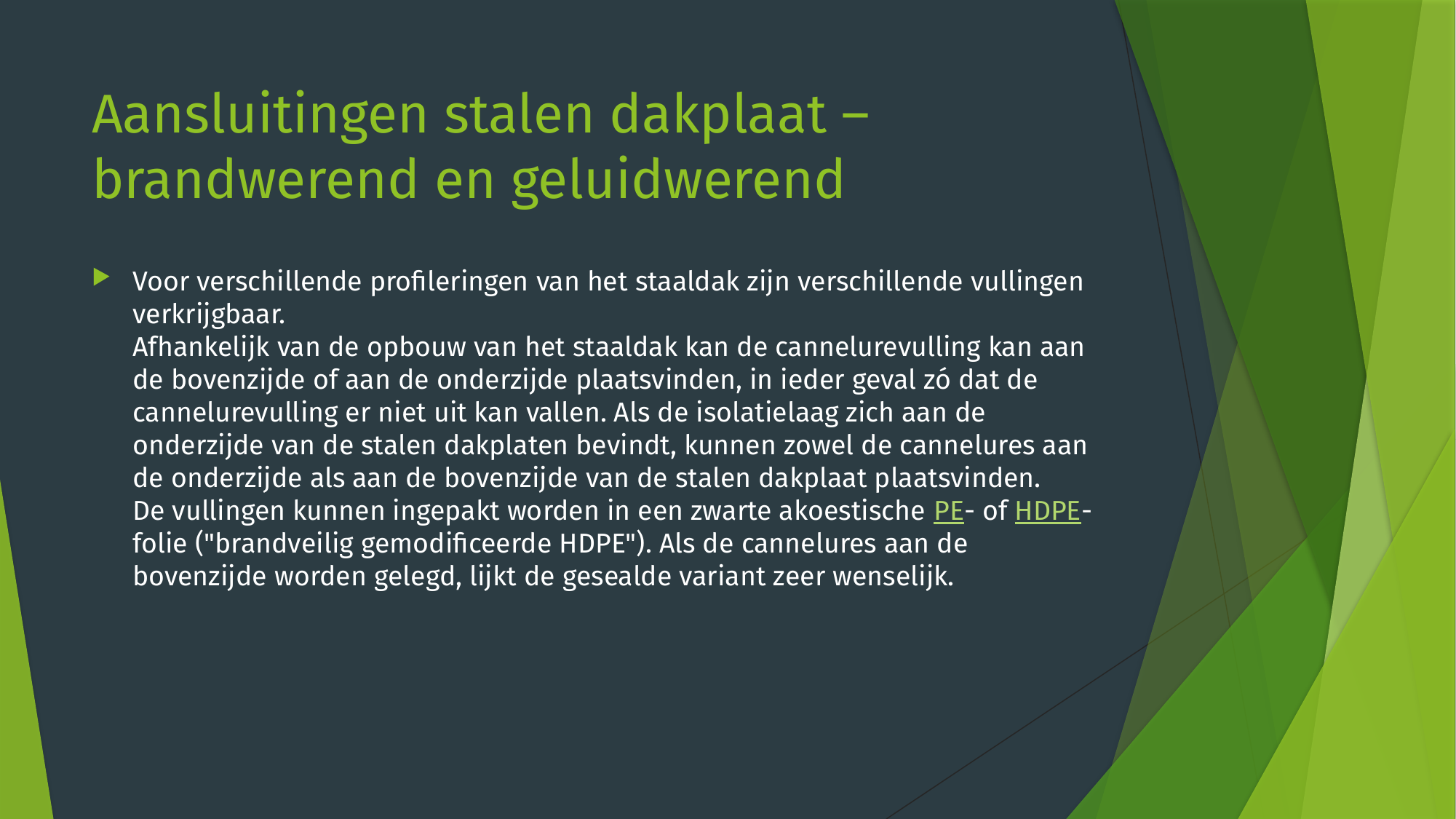

# Aansluitingen stalen dakplaat – brandwerend en geluidwerend
Voor verschillende profileringen van het staaldak zijn verschillende vullingen verkrijgbaar. 
Afhankelijk van de opbouw van het staaldak kan de cannelurevulling kan aan de bovenzijde of aan de onderzijde plaatsvinden, in ieder geval zó dat de cannelurevulling er niet uit kan vallen. Als de isolatielaag zich aan de onderzijde van de stalen dakplaten bevindt, kunnen zowel de cannelures aan de onderzijde als aan de bovenzijde van de stalen dakplaat plaatsvinden. 
De vullingen kunnen ingepakt worden in een zwarte akoestische PE- of HDPE-folie ("brandveilig gemodificeerde HDPE"). Als de cannelures aan de bovenzijde worden gelegd, lijkt de gesealde variant zeer wenselijk.